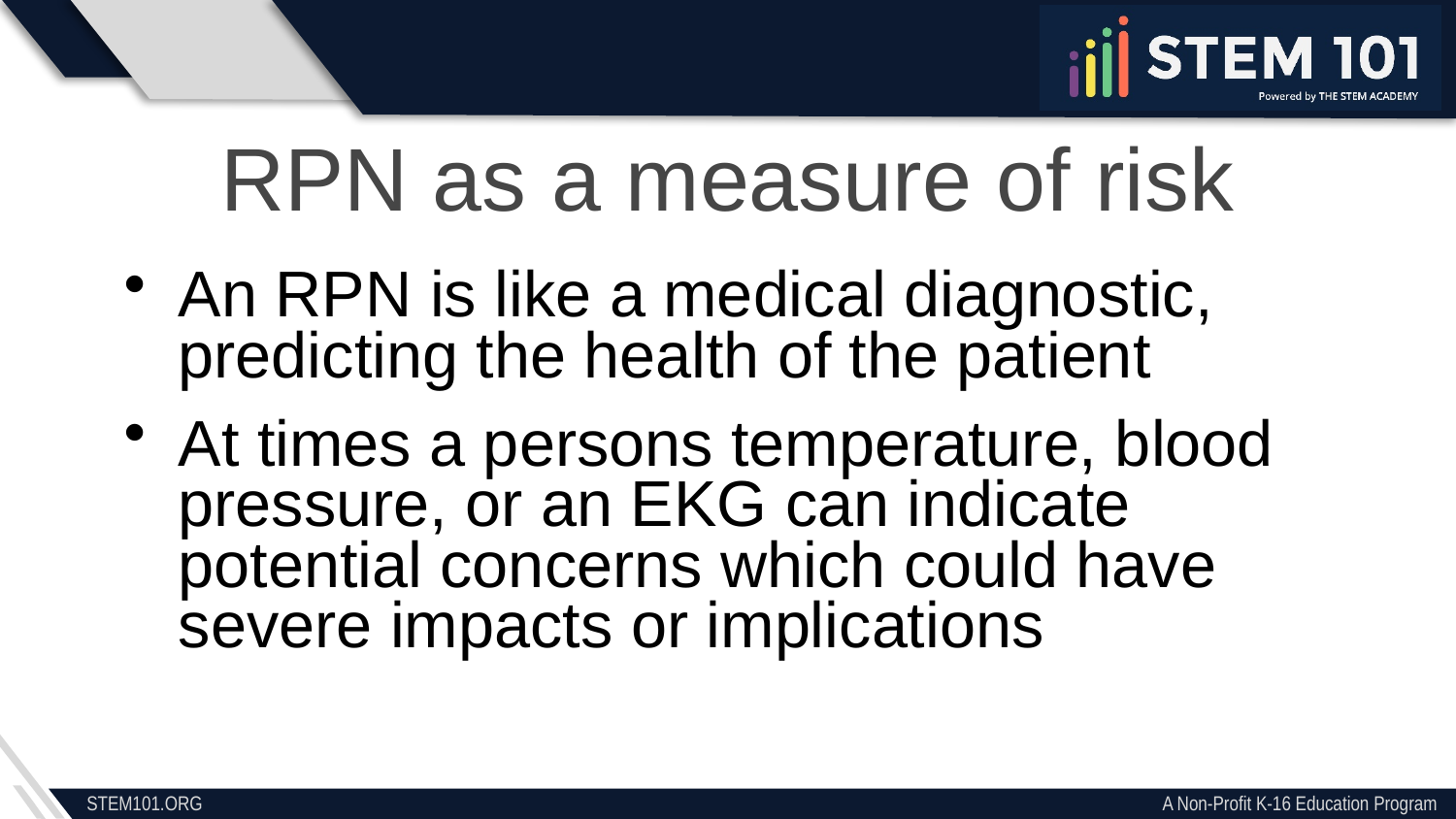

RPN as a measure of risk
An RPN is like a medical diagnostic, predicting the health of the patient
At times a persons temperature, blood pressure, or an EKG can indicate potential concerns which could have severe impacts or implications